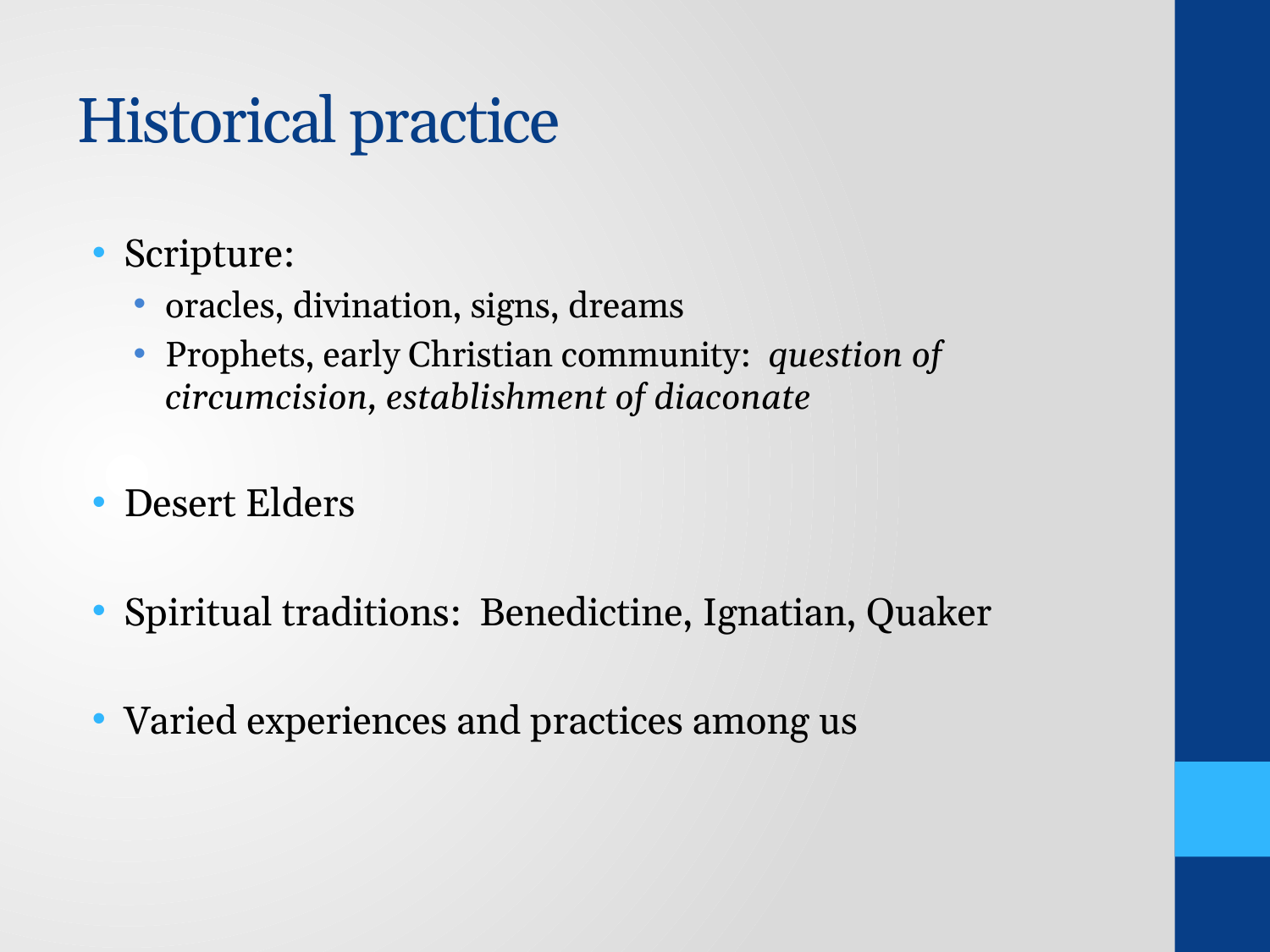

# Historical practice
Scripture:
oracles, divination, signs, dreams
Prophets, early Christian community:  question of circumcision, establishment of diaconate

Desert Elders

Spiritual traditions:  Benedictine, Ignatian, Quaker

Varied experiences and practices among us